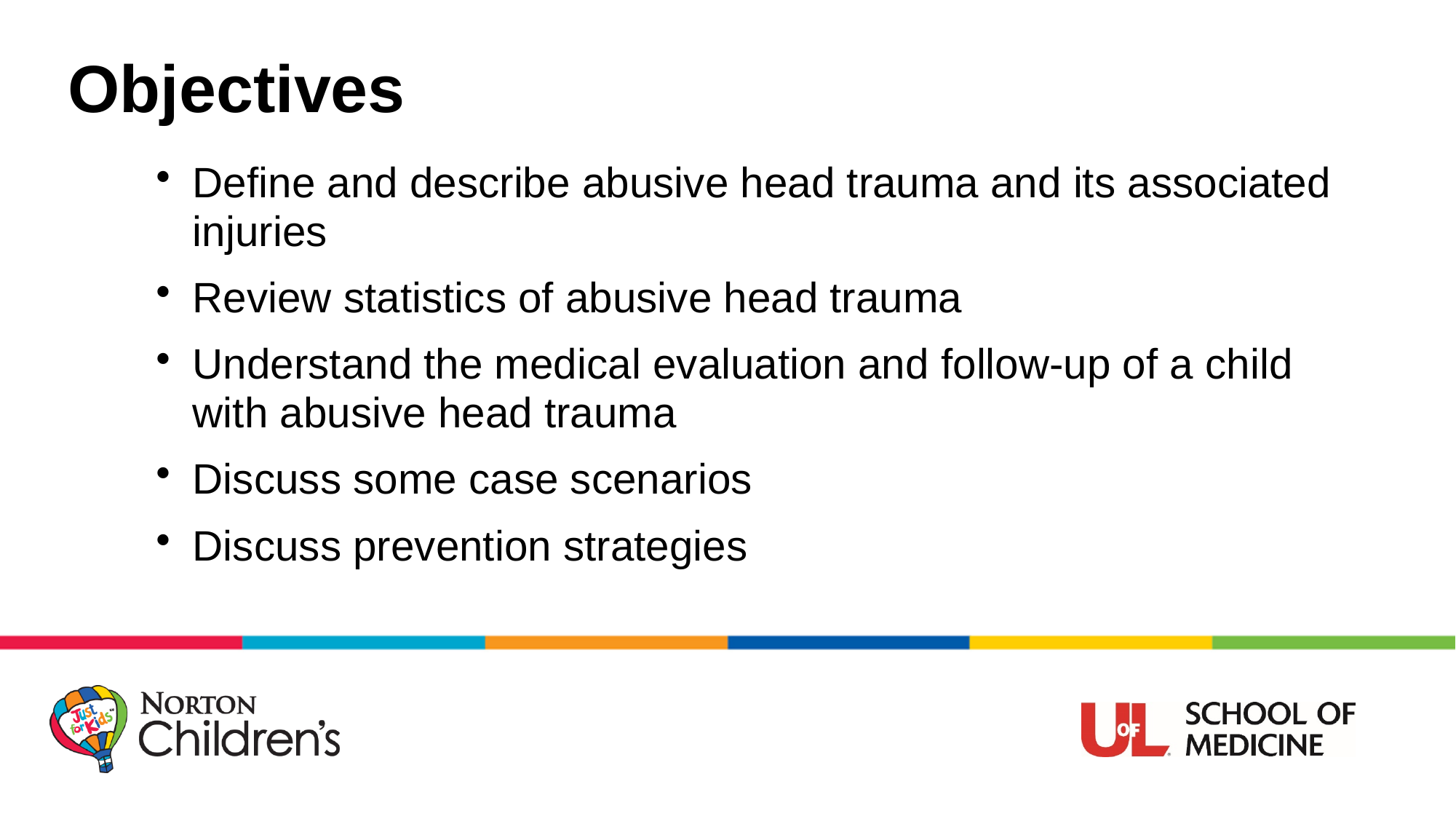

# Objectives
Define and describe abusive head trauma and its associated injuries
Review statistics of abusive head trauma
Understand the medical evaluation and follow-up of a child with abusive head trauma
Discuss some case scenarios
Discuss prevention strategies